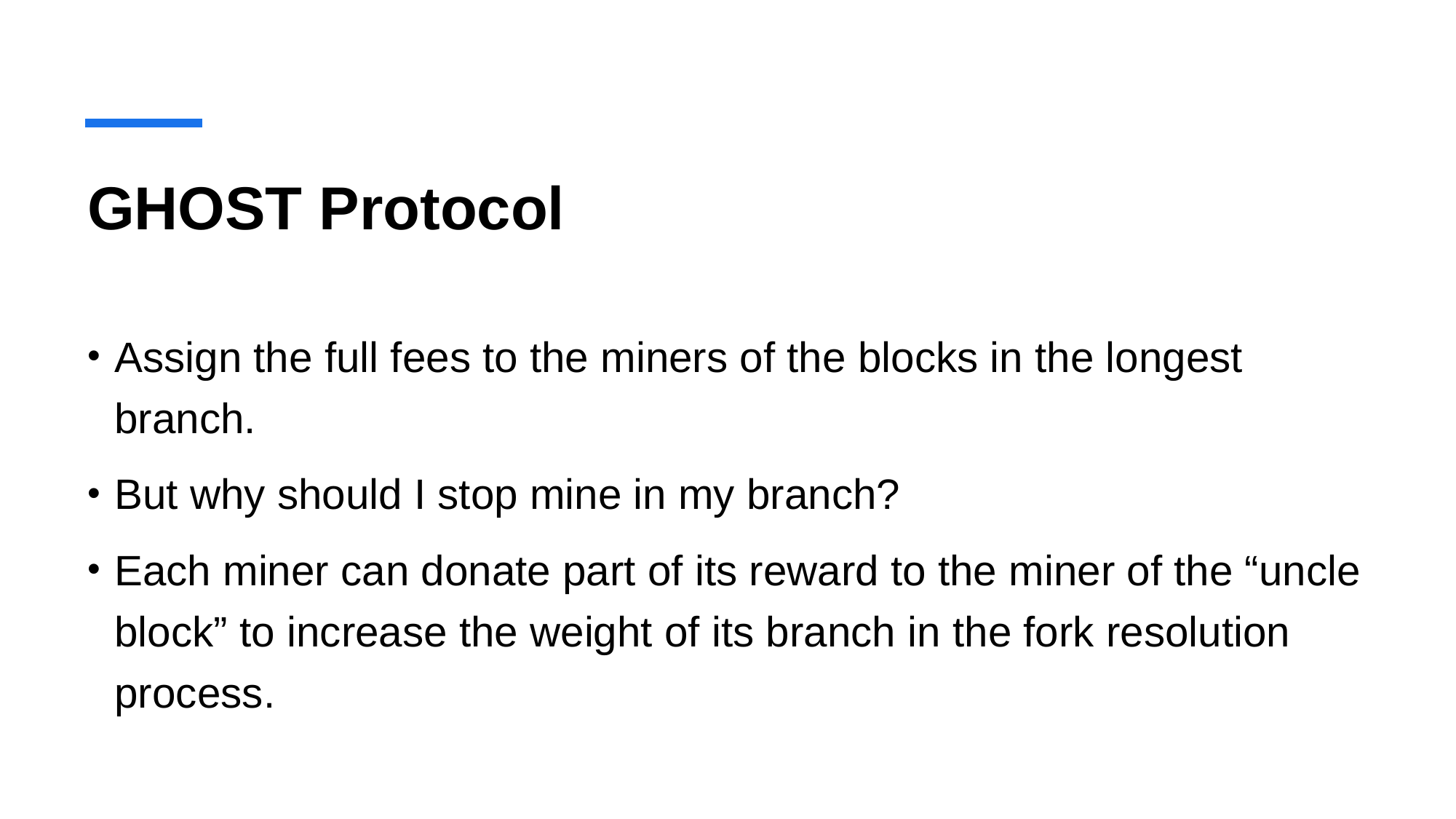

# GHOST Protocol
Assign the full fees to the miners of the blocks in the longest branch.
But why should I stop mine in my branch?
Each miner can donate part of its reward to the miner of the “uncle block” to increase the weight of its branch in the fork resolution process.